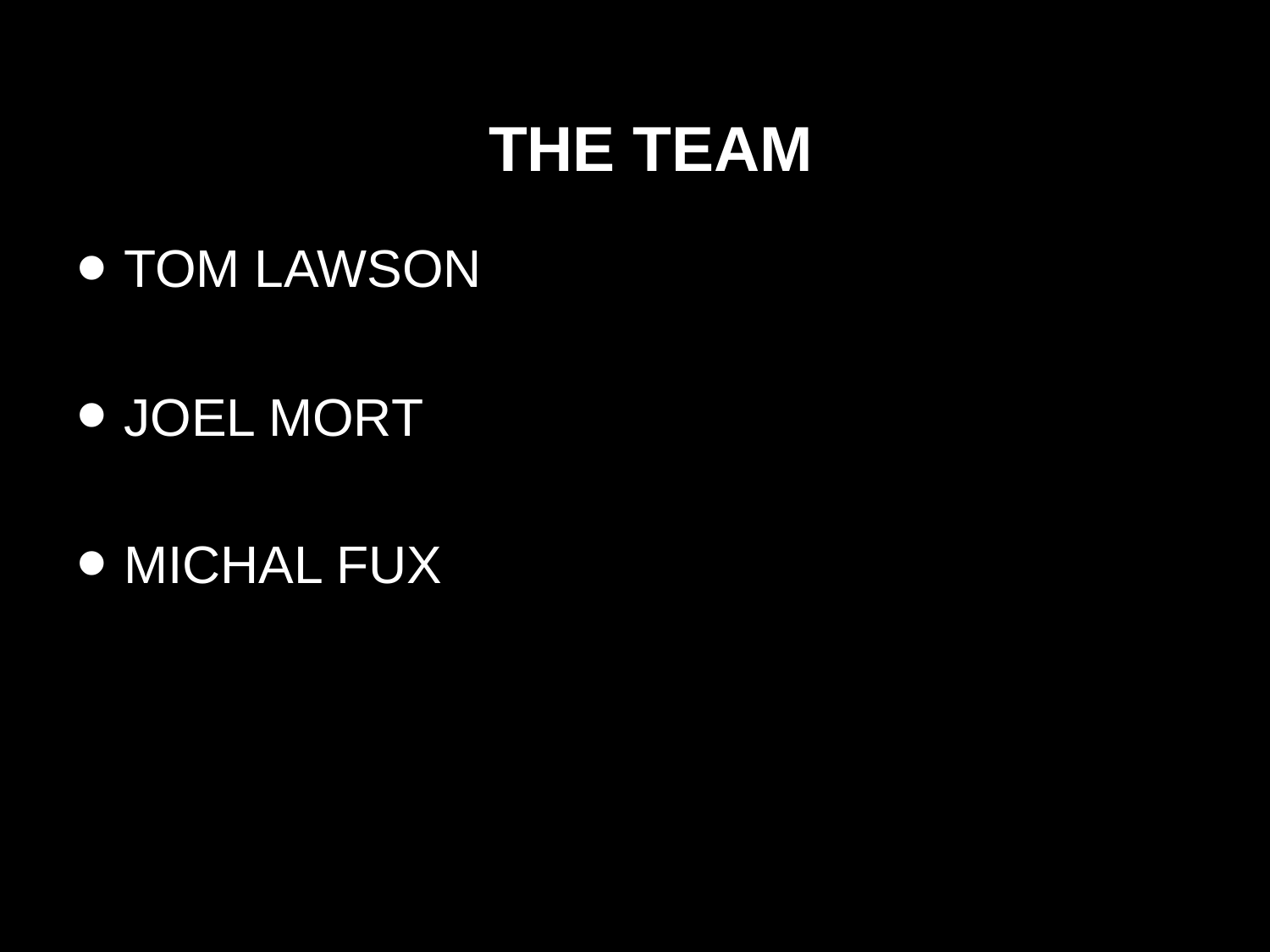

# THE TEAM
TOM LAWSON

JOEL MORT

MICHAL FUX